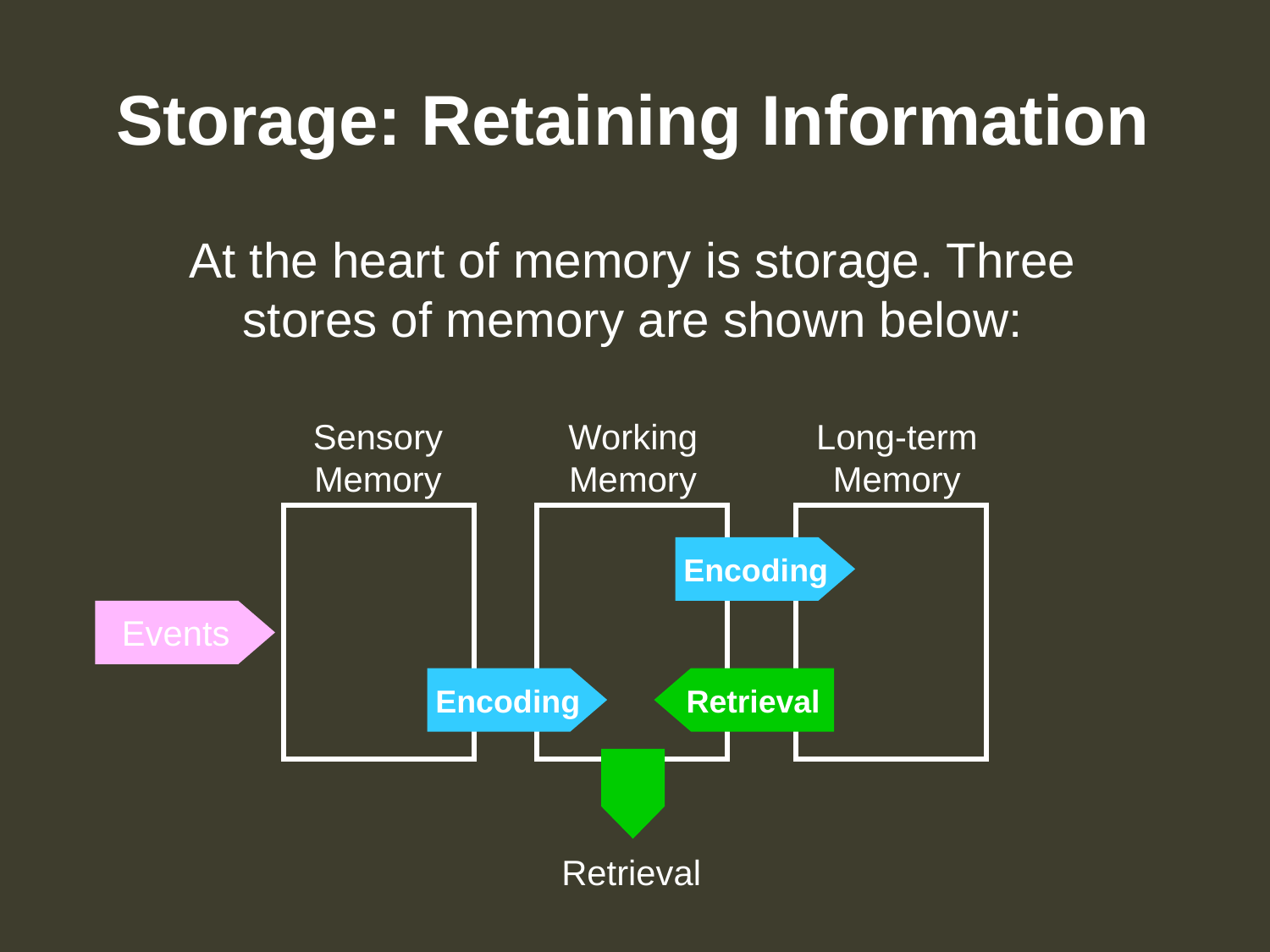

# Storage: Retaining Information
At the heart of memory is storage. Three stores of memory are shown below:
Sensory
Memory
Working
Memory
Long-term
Memory

Encoding
Events
Encoding
Retrieval

Retrieval